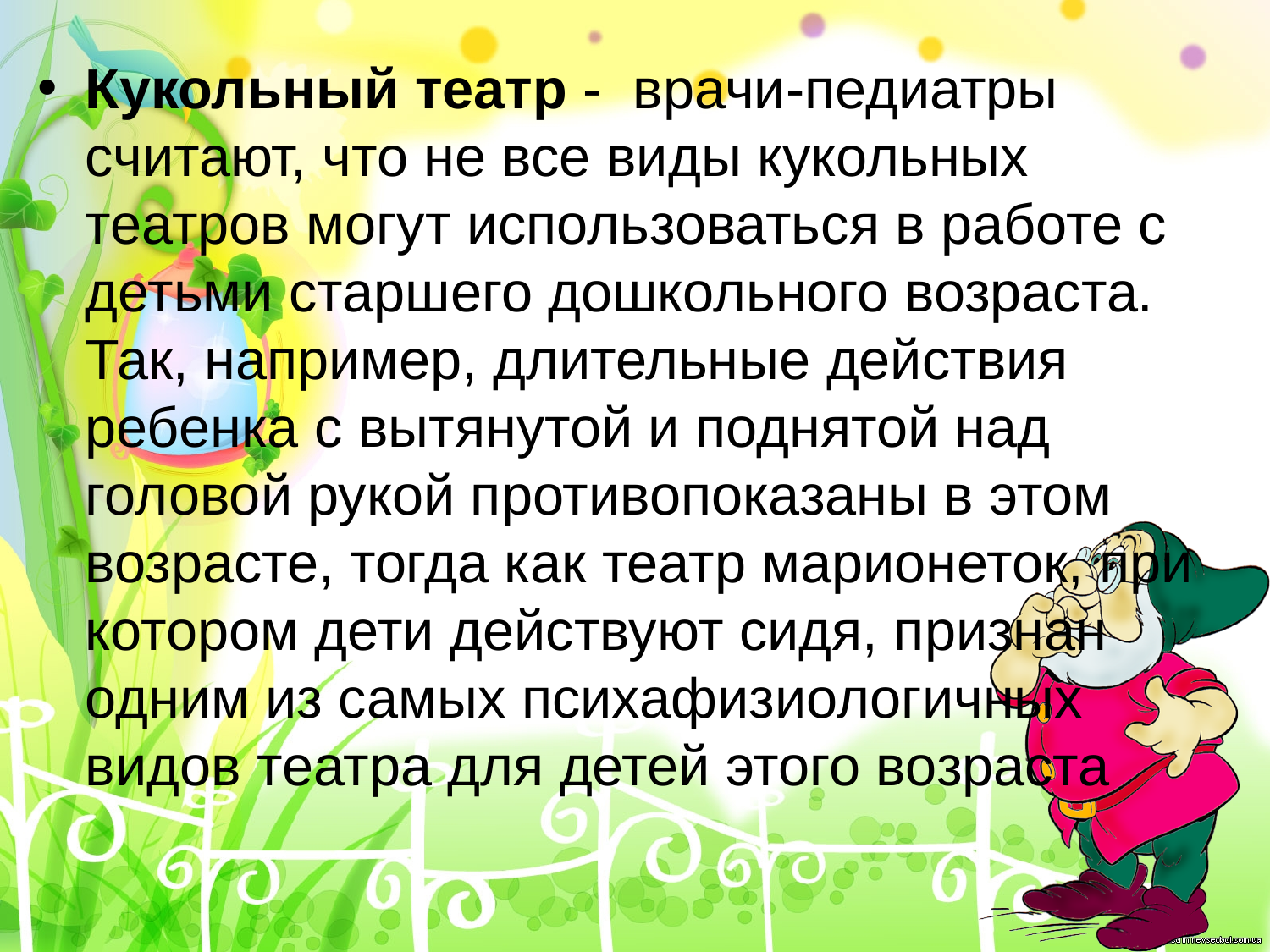

Кукольный театр -  врачи-педиатры считают, что не все виды кукольных театров могут использоваться в работе с детьми старшего дошкольного возраста. Так, например, длительные действия ребенка с вытянутой и поднятой над головой рукой противопоказаны в этом возрасте, тогда как театр марионеток, при котором дети действуют сидя, признан одним из самых психафизиологичных видов театра для детей этого возраста